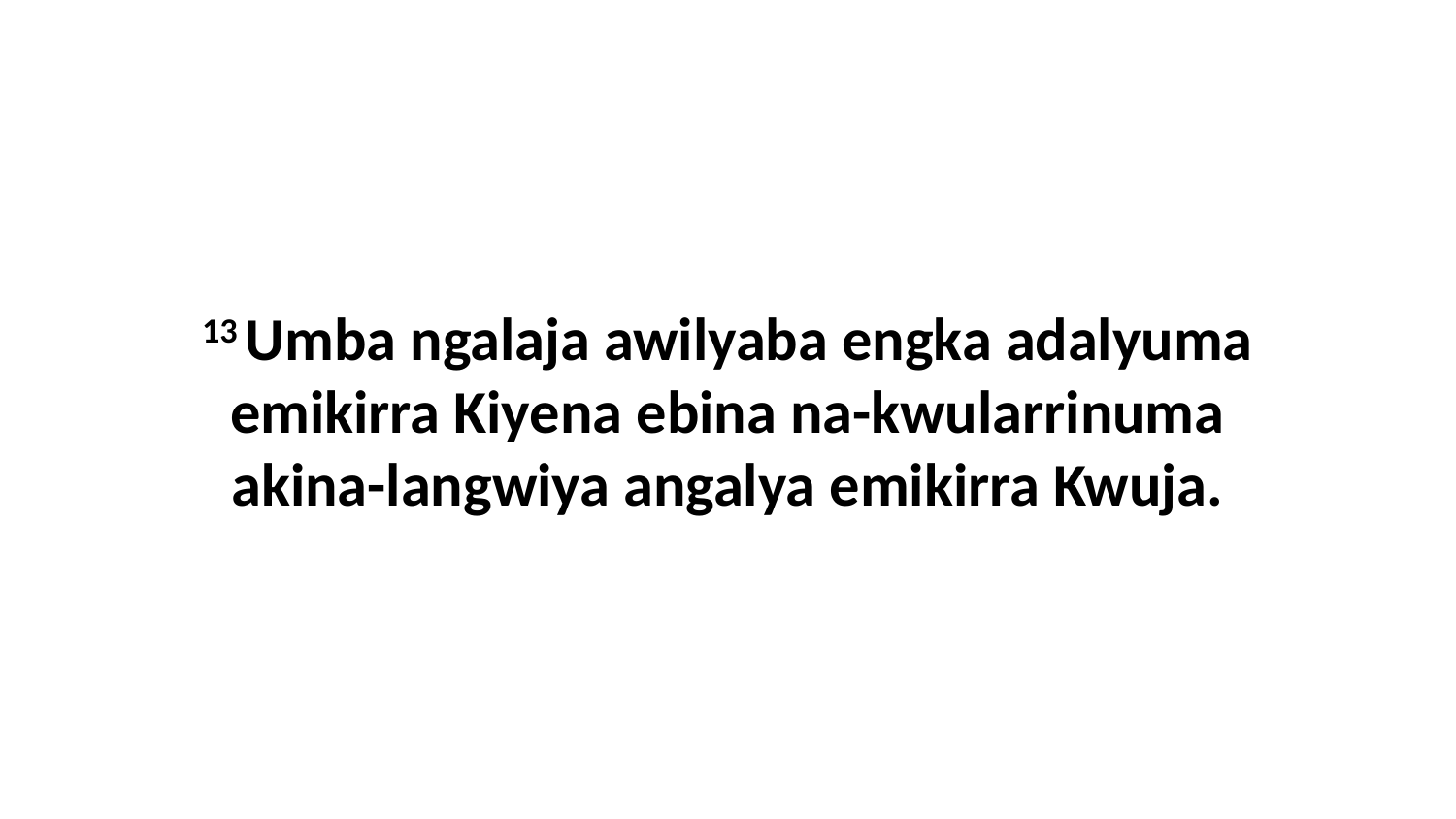

13 Umba ngalaja awilyaba engka adalyuma emikirra Kiyena ebina na-kwularrinuma akina-langwiya angalya emikirra Kwuja.